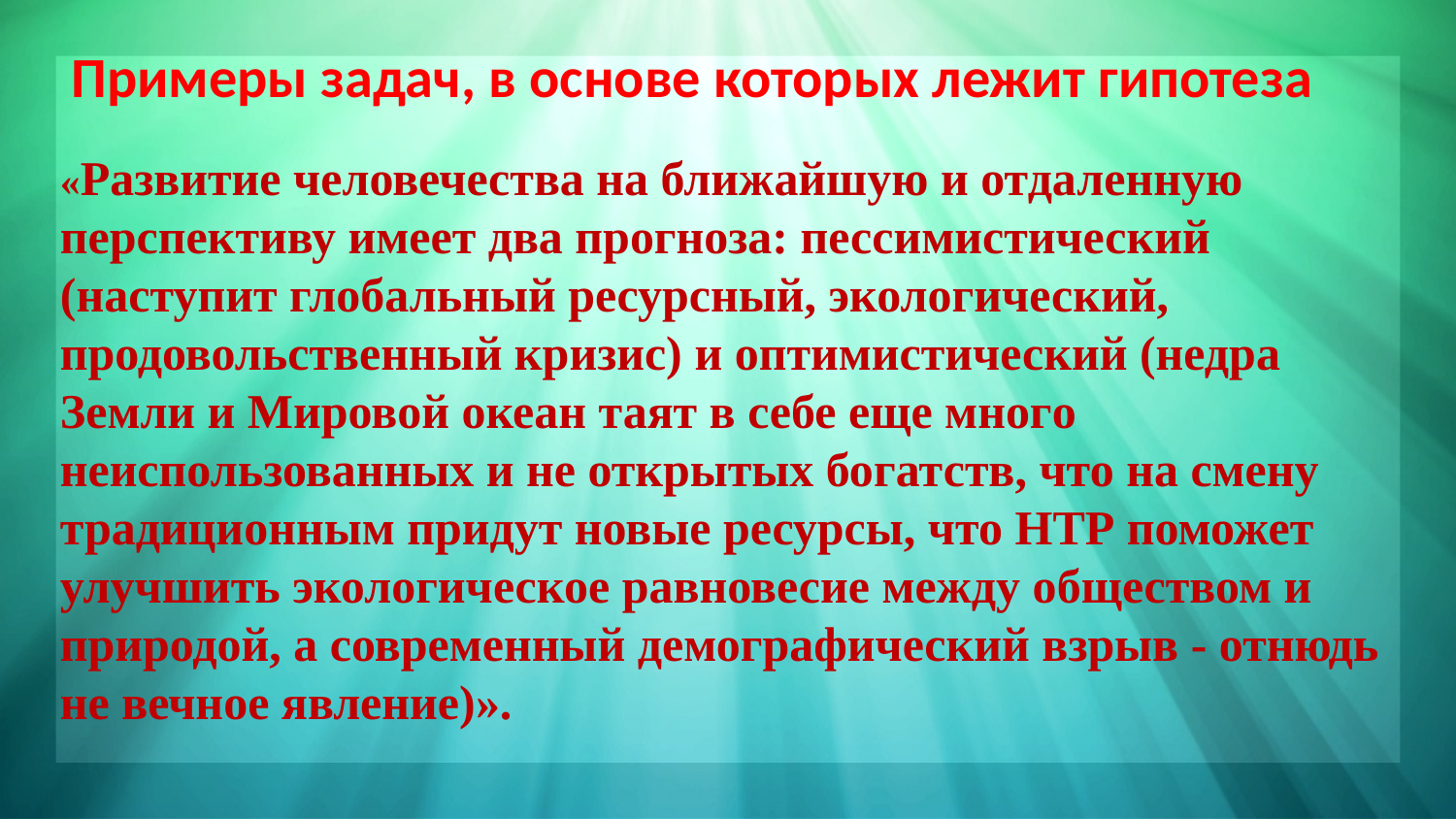

Примеры задач, в основе которых лежит гипотеза
«Развитие человечества на ближайшую и отдаленную перспективу имеет два прогноза: пессимистический (наступит глобальный ресурсный, экологический, продовольственный кризис) и оптимистический (недра Земли и Мировой океан таят в себе еще мнoгo неиспользованных и не открытых богатств, что на смену традиционным придут новые ресурсы, что НТР поможет улучшить экологическое равновесие между обществом и природой, а современный демографический взрыв - отнюдь не вечное явление)».